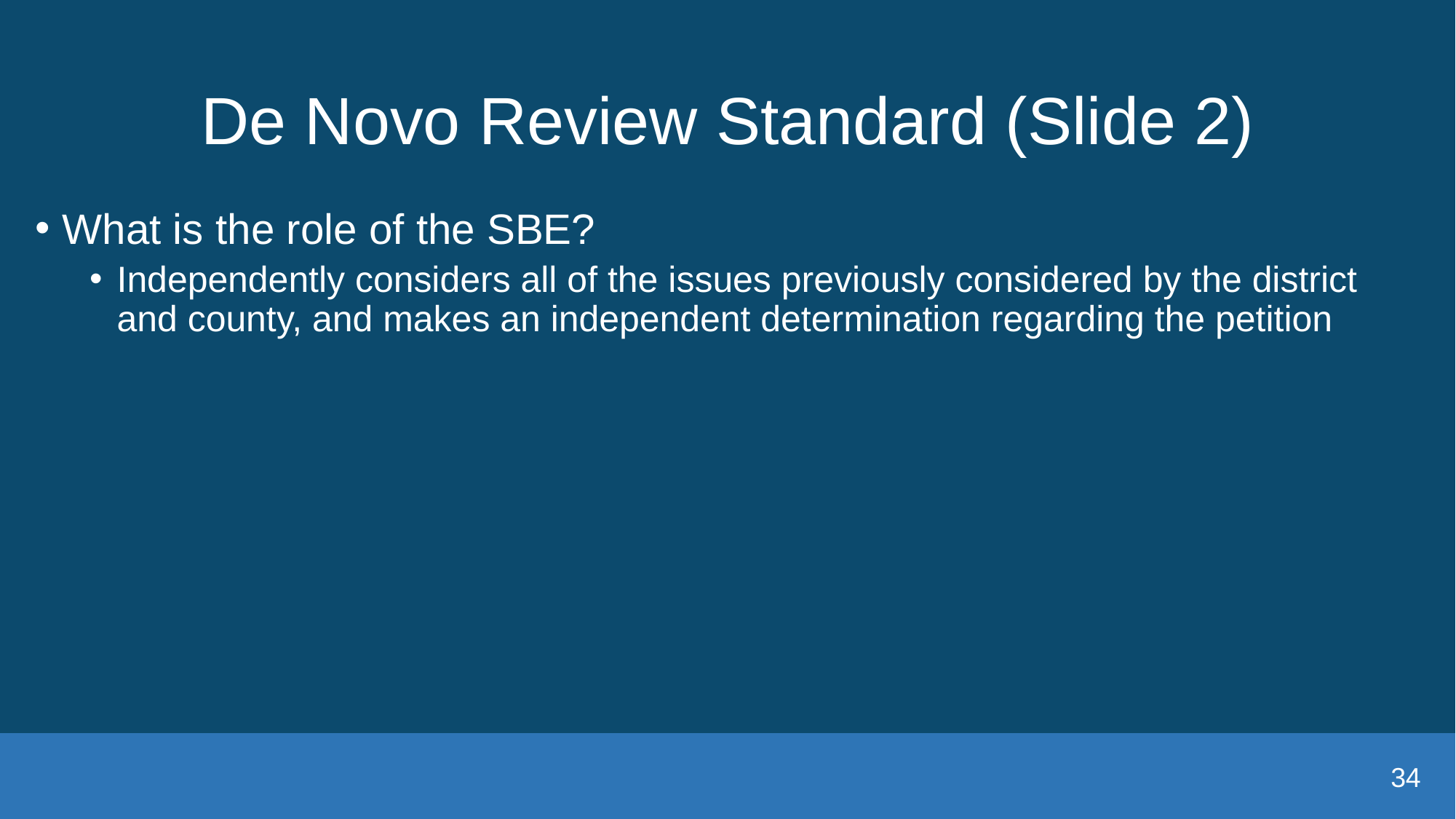

# De Novo Review Standard (Slide 2)
What is the role of the SBE?
Independently considers all of the issues previously considered by the district and county, and makes an independent determination regarding the petition

34